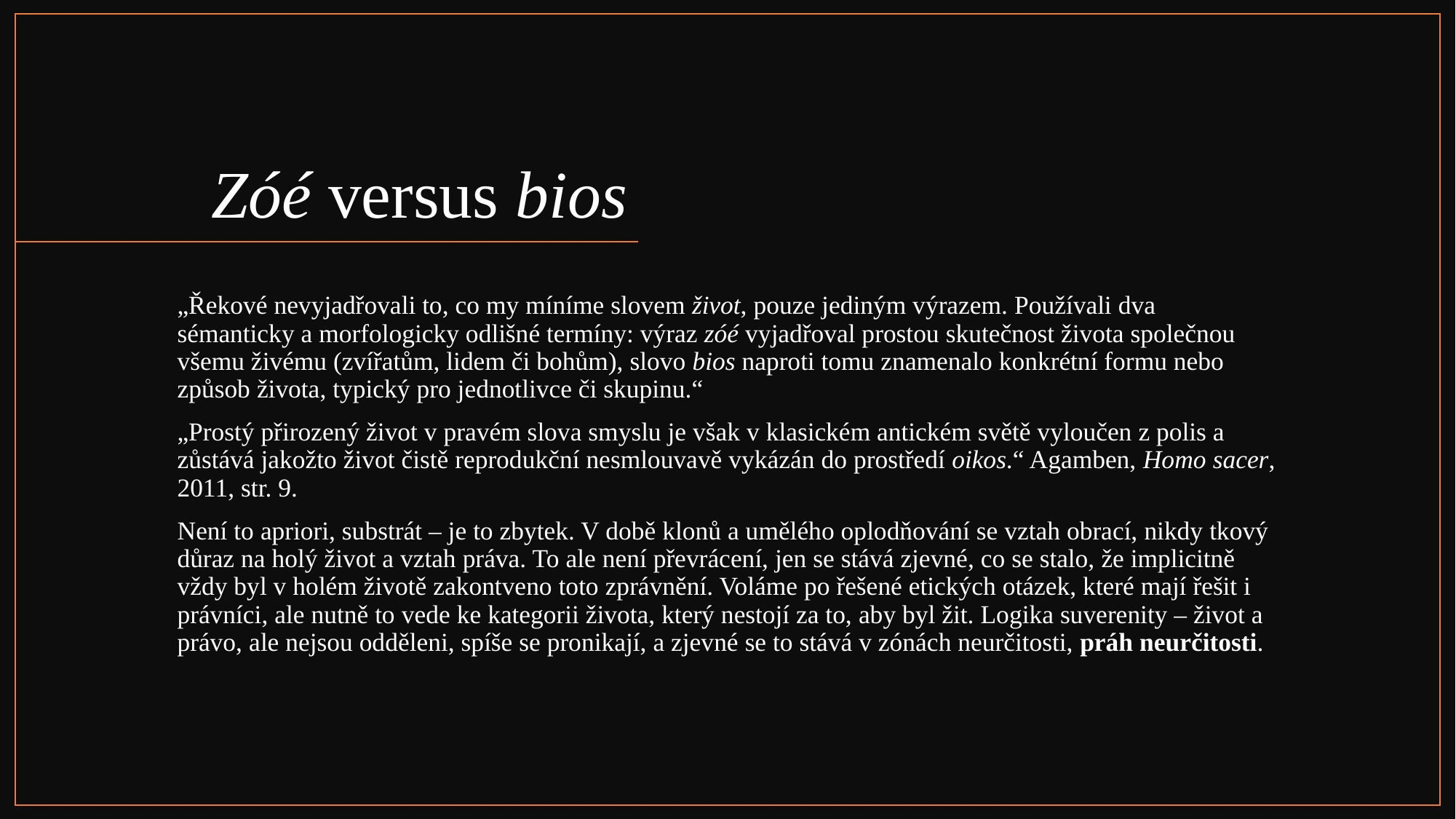

# Zóé versus bios
„Řekové nevyjadřovali to, co my míníme slovem život, pouze jediným výrazem. Používali dva sémanticky a morfologicky odlišné termíny: výraz zóé vyjadřoval prostou skutečnost života společnou všemu živému (zvířatům, lidem či bohům), slovo bios naproti tomu znamenalo konkrétní formu nebo způsob života, typický pro jednotlivce či skupinu.“
„Prostý přirozený život v pravém slova smyslu je však v klasickém antickém světě vyloučen z polis a zůstává jakožto život čistě reprodukční nesmlouvavě vykázán do prostředí oikos.“ Agamben, Homo sacer, 2011, str. 9.
Není to apriori, substrát – je to zbytek. V době klonů a umělého oplodňování se vztah obrací, nikdy tkový důraz na holý život a vztah práva. To ale není převrácení, jen se stává zjevné, co se stalo, že implicitně vždy byl v holém životě zakontveno toto zprávnění. Voláme po řešené etických otázek, které mají řešit i právníci, ale nutně to vede ke kategorii života, který nestojí za to, aby byl žit. Logika suverenity – život a právo, ale nejsou odděleni, spíše se pronikají, a zjevné se to stává v zónách neurčitosti, práh neurčitosti.